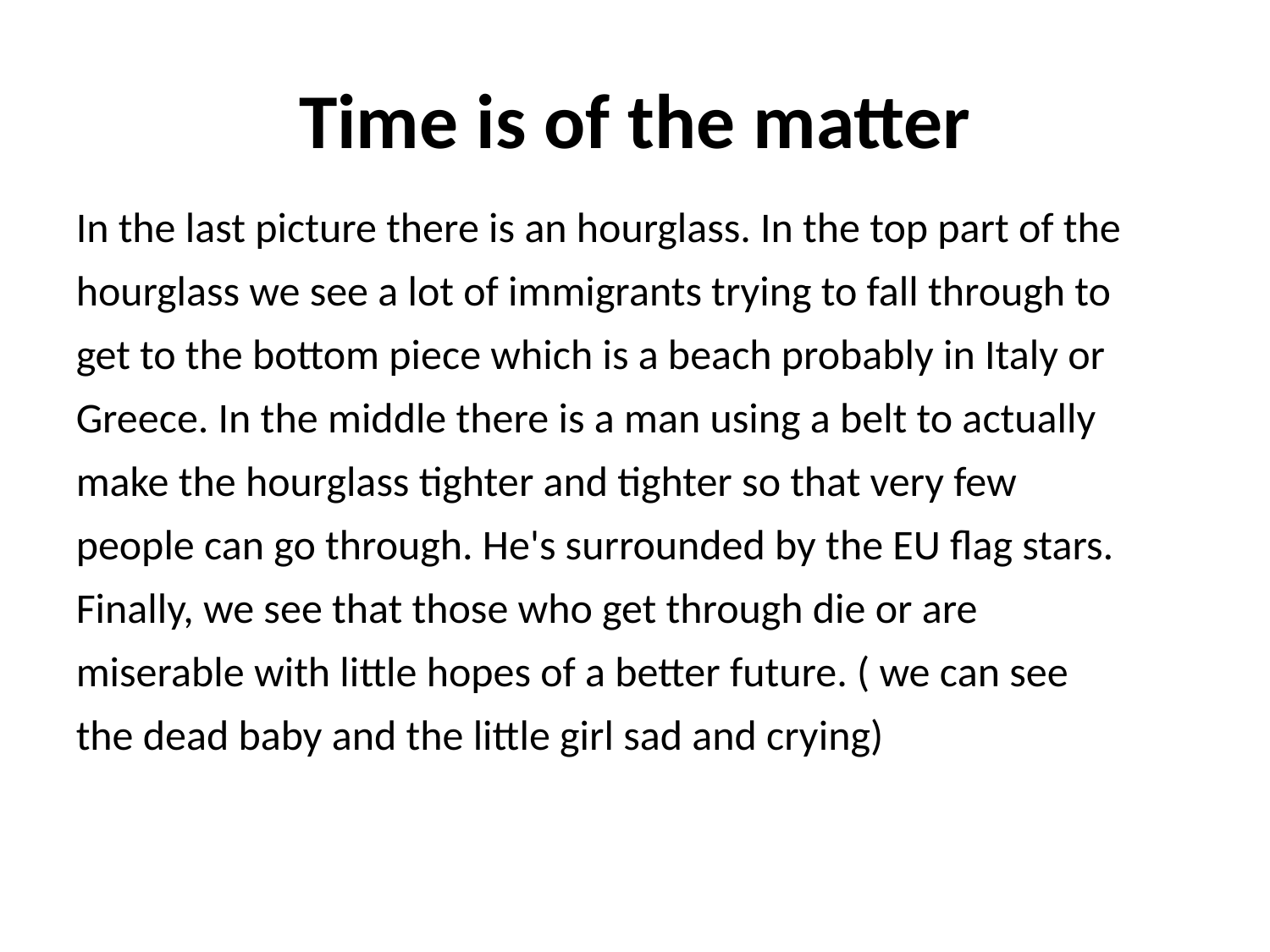

# Time is of the matter
In the last picture there is an hourglass. In the top part of the hourglass we see a lot of immigrants trying to fall through to get to the bottom piece which is a beach probably in Italy or Greece. In the middle there is a man using a belt to actually make the hourglass tighter and tighter so that very few people can go through. He's surrounded by the EU flag stars. Finally, we see that those who get through die or are miserable with little hopes of a better future. ( we can see the dead baby and the little girl sad and crying)